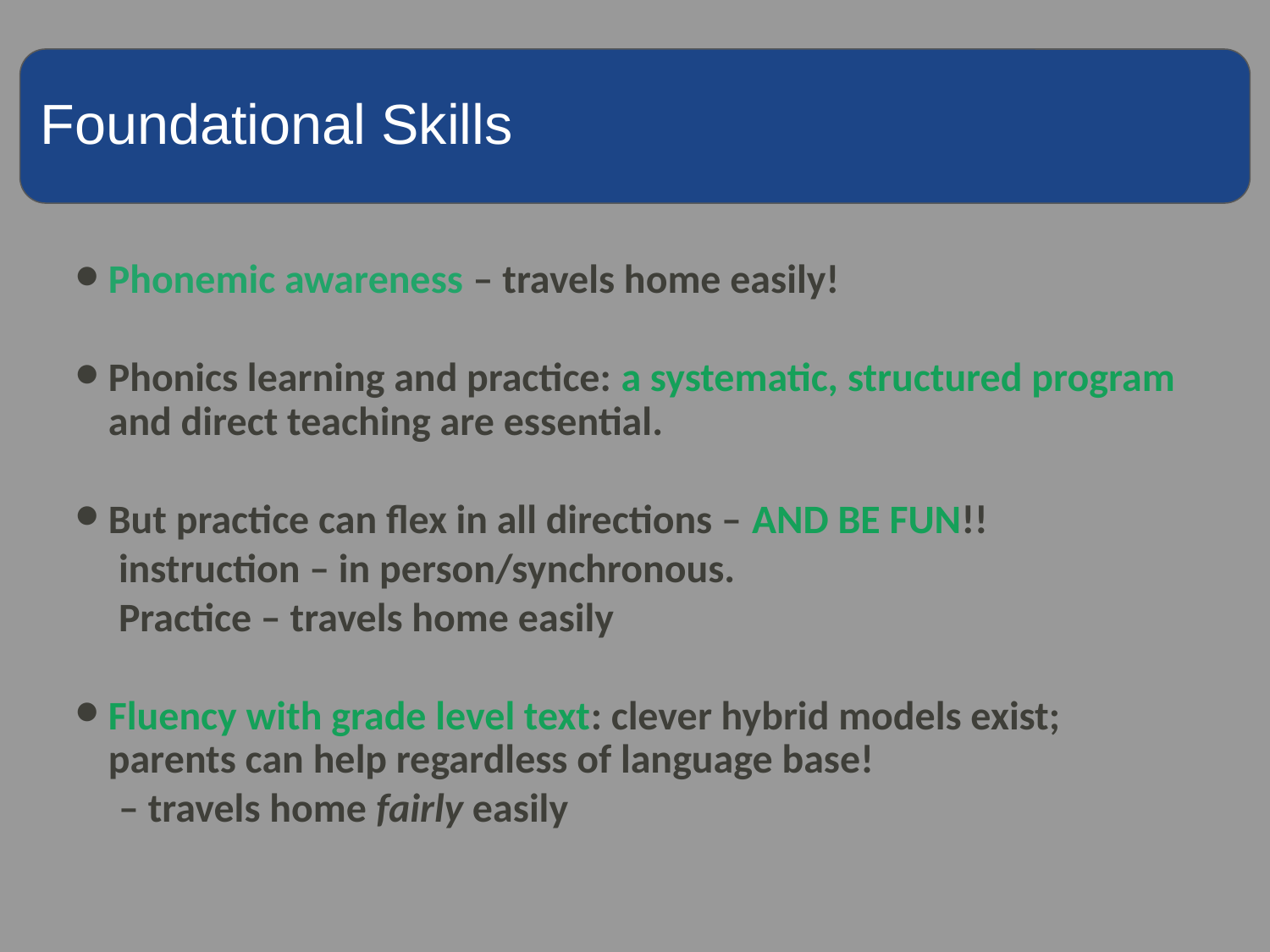

Foundational Skills
Phonemic awareness – travels home easily!

Phonics learning and practice: a systematic, structured program and direct teaching are essential.

But practice can flex in all directions – AND BE FUN!!
     instruction – in person/synchronous.
     Practice – travels home easily

Fluency with grade level text: clever hybrid models exist; parents can help regardless of language base!
     – travels home fairly easily